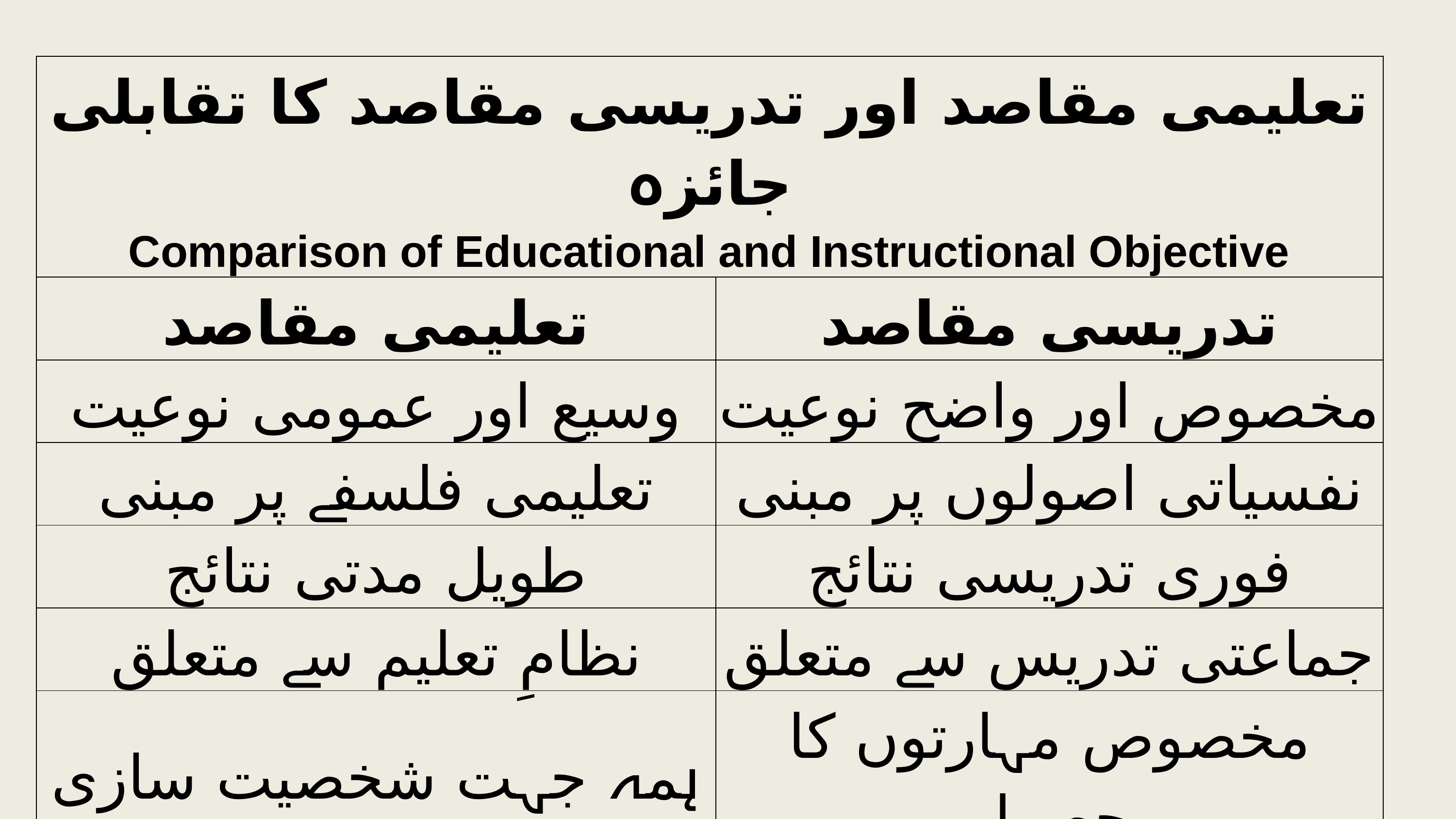

| تعلیمی مقاصد اور تدریسی مقاصد کا تقابلی جائزہ Comparison of Educational and Instructional Objective |  |
| --- | --- |
| تعلیمی مقاصد | تدریسی مقاصد |
| وسیع اور عمومی نوعیت | مخصوص اور واضح نوعیت |
| تعلیمی فلسفے پر مبنی | نفسیاتی اصولوں پر مبنی |
| طویل مدتی نتائج | فوری تدریسی نتائج |
| نظامِ تعلیم سے متعلق | جماعتی تدریس سے متعلق |
| ہمہ جہت شخصیت سازی | مخصوص مہارتوں کا حصول |
| معاشرتی ترقی پر توجہ | سیکھنے کے نتائج پر توجہ |